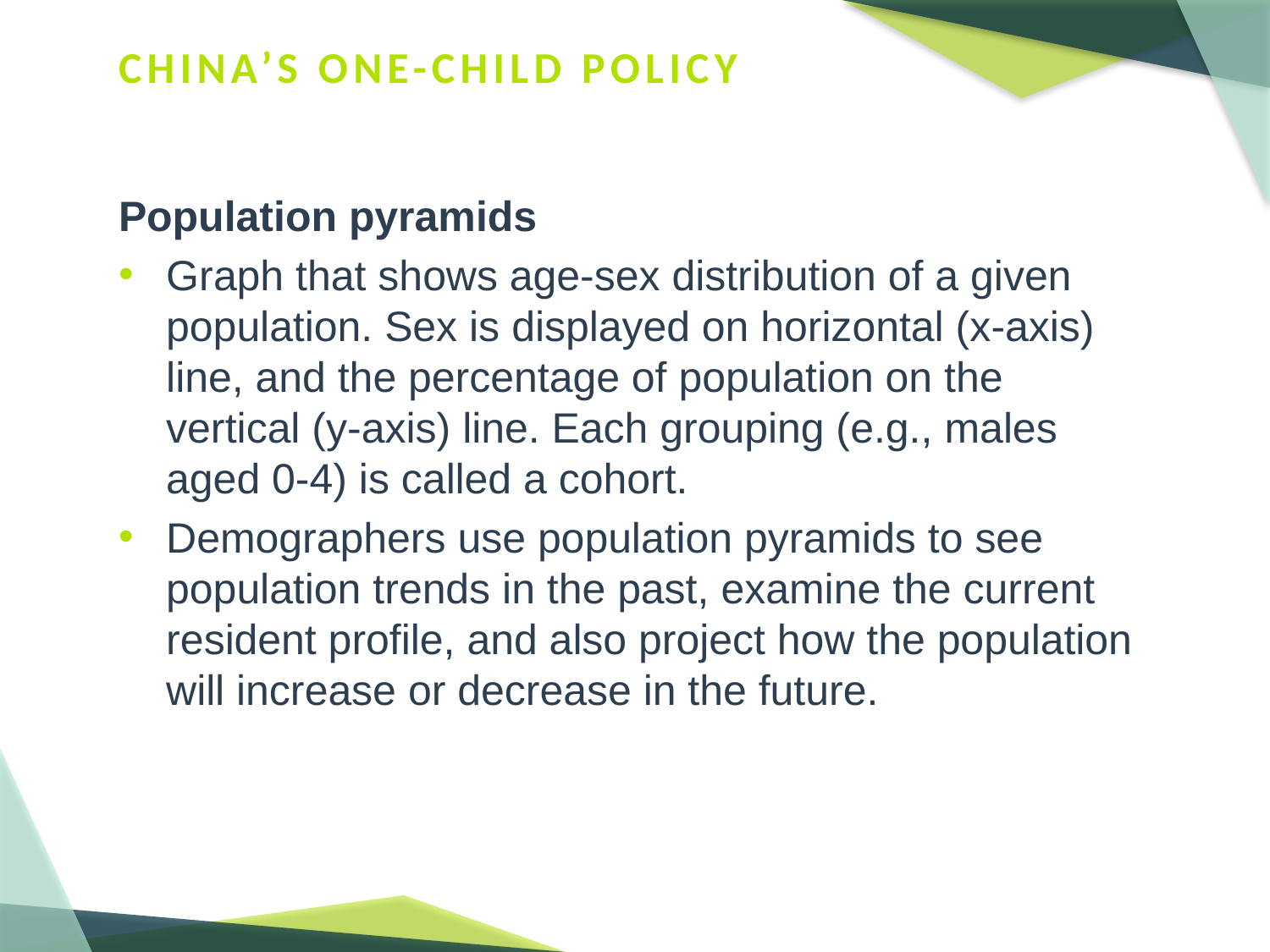

# CHINA’S ONE-CHILD POLICY
Population pyramids
Graph that shows age-sex distribution of a given population. Sex is displayed on horizontal (x-axis) line, and the percentage of population on the vertical (y-axis) line. Each grouping (e.g., males aged 0-4) is called a cohort.
Demographers use population pyramids to see population trends in the past, examine the current resident profile, and also project how the population will increase or decrease in the future.